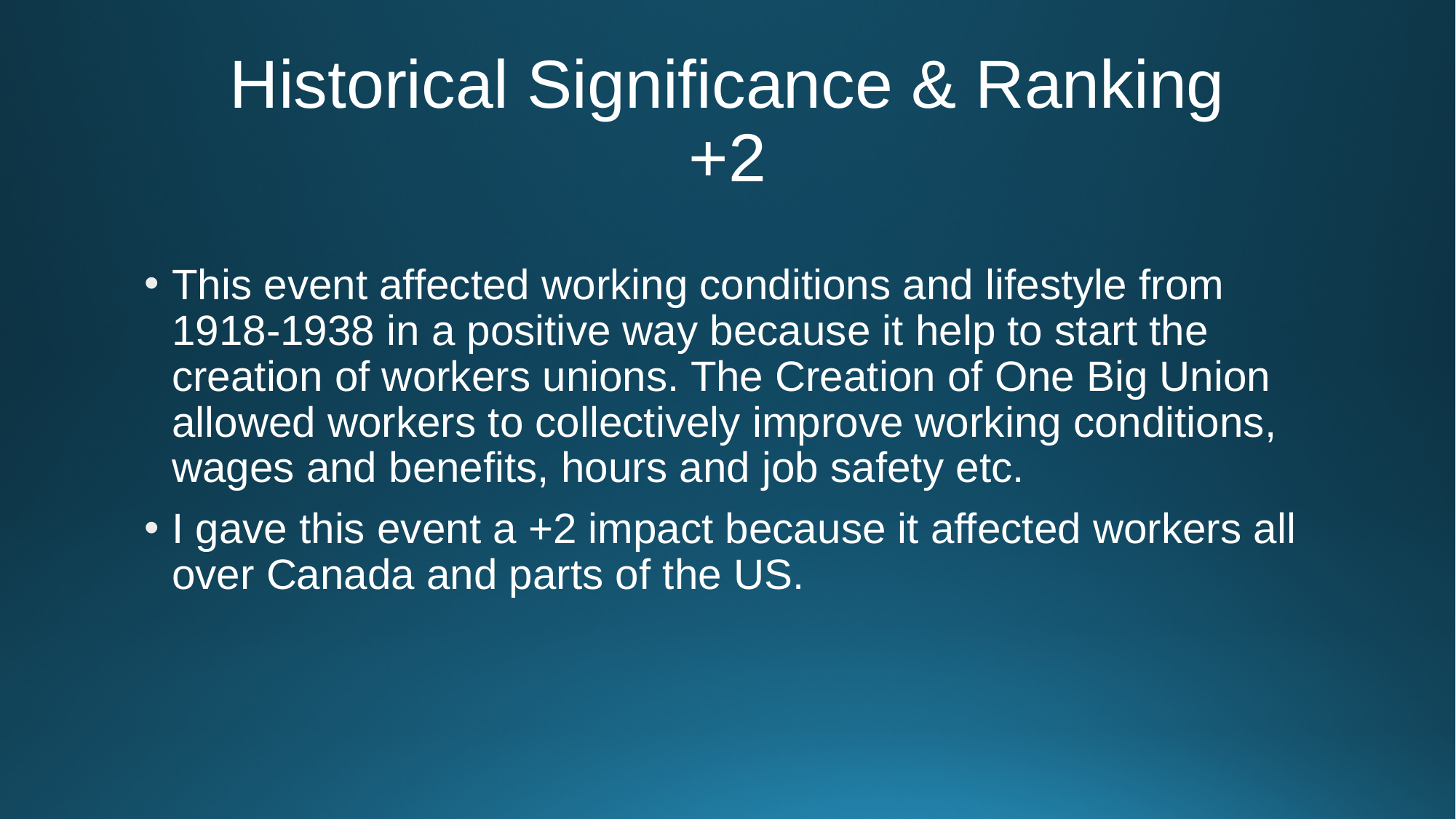

# Historical Significance & Ranking +2
This event affected working conditions and lifestyle from 1918-1938 in a positive way because it help to start the creation of workers unions. The Creation of One Big Union allowed workers to collectively improve working conditions, wages and benefits, hours and job safety etc.
I gave this event a +2 impact because it affected workers all over Canada and parts of the US.